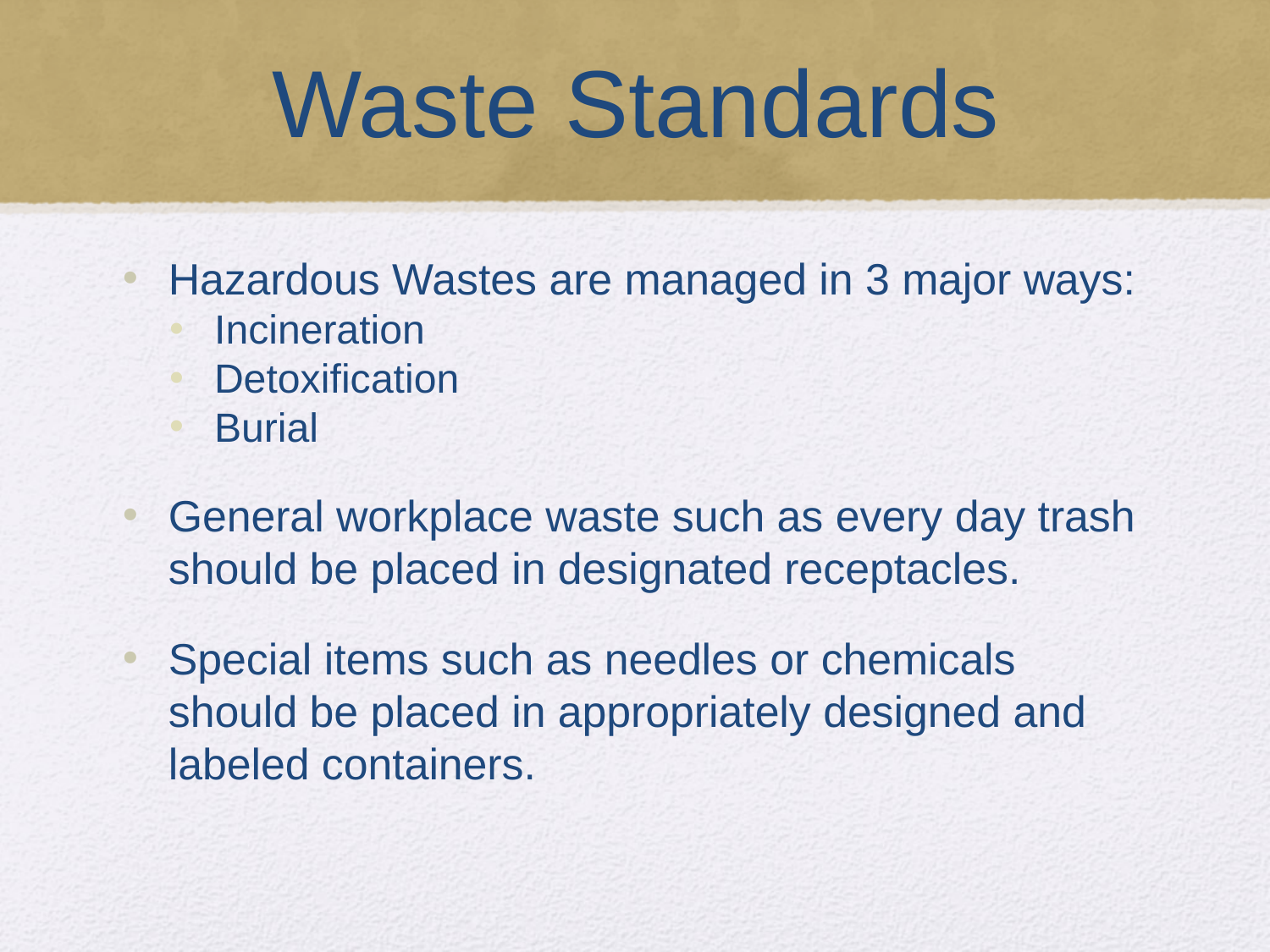

# Waste Standards
Hazardous Wastes are managed in 3 major ways:
Incineration
Detoxification
Burial
General workplace waste such as every day trash should be placed in designated receptacles.
Special items such as needles or chemicals should be placed in appropriately designed and labeled containers.